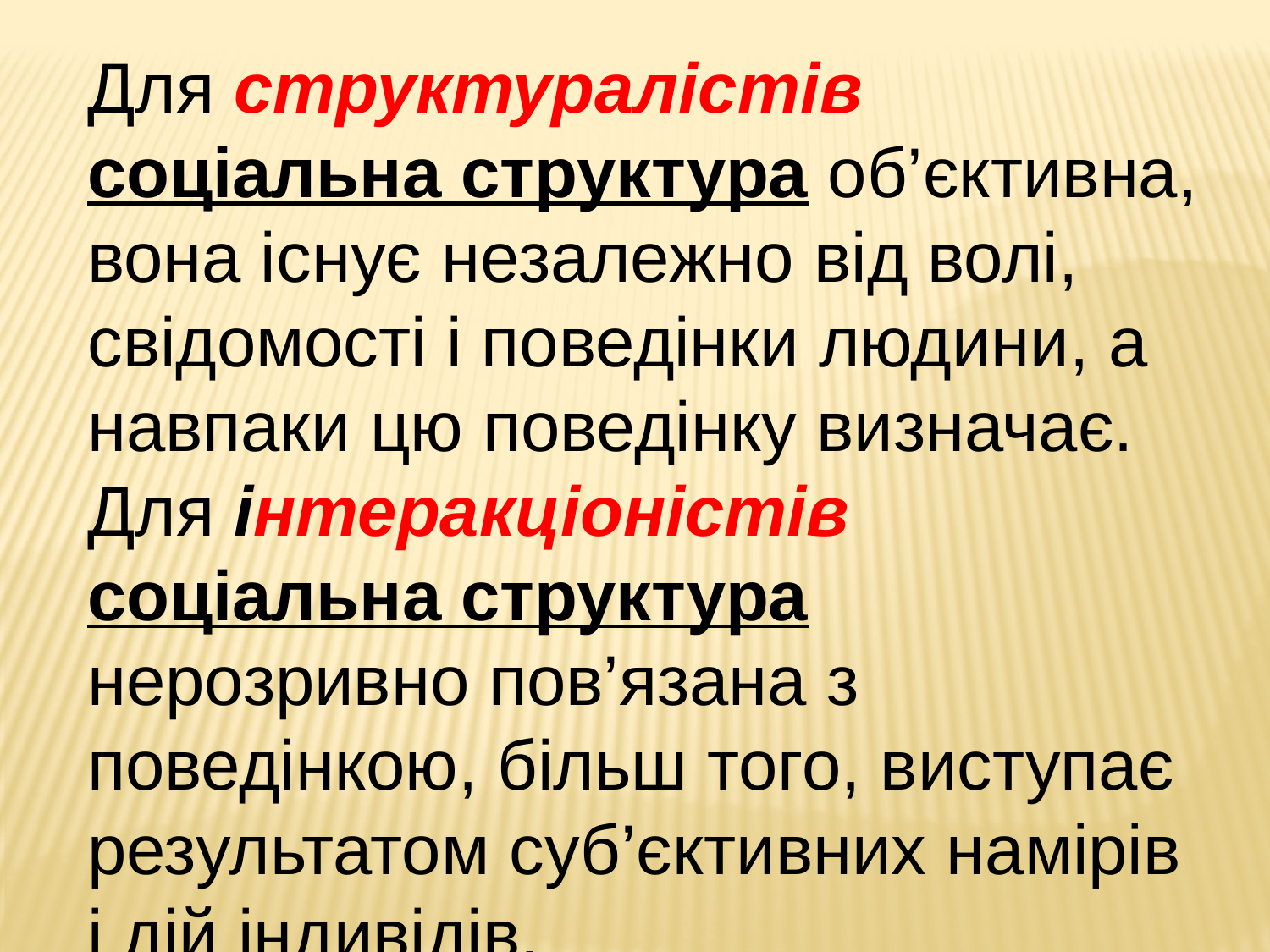

Для структуралістів соціальна структура об’єктивна, вона існує незалежно від волі, свідомості і поведінки людини, а навпаки цю поведінку визначає.
Для інтеракціоністів соціальна структура нерозривно пов’язана з поведінкою, більш того, виступає результатом суб’єктивних намірів і дій індивідів.